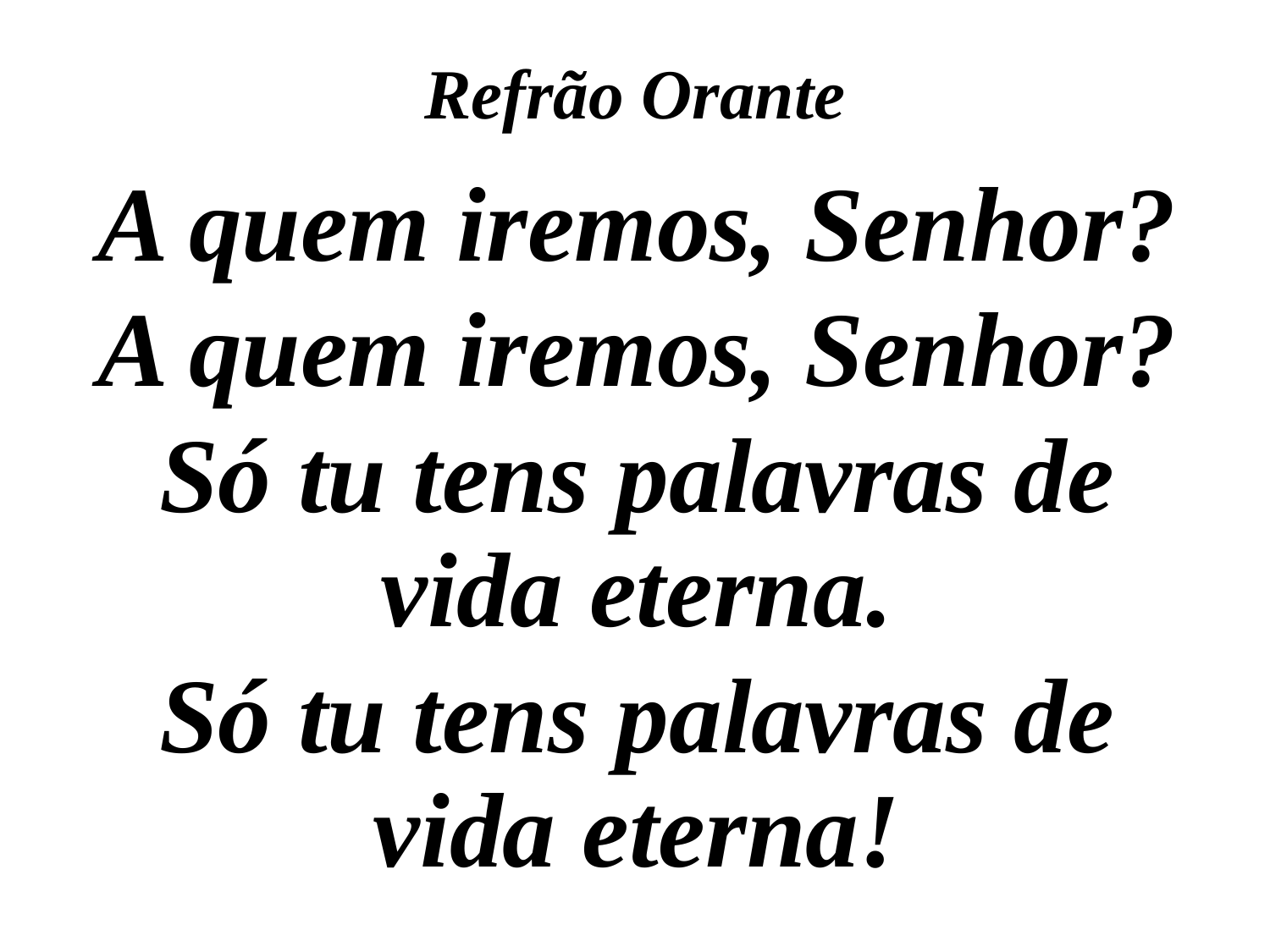

# Refrão Orante
A quem iremos, Senhor?
A quem iremos, Senhor?
Só tu tens palavras de vida eterna.
Só tu tens palavras de vida eterna!